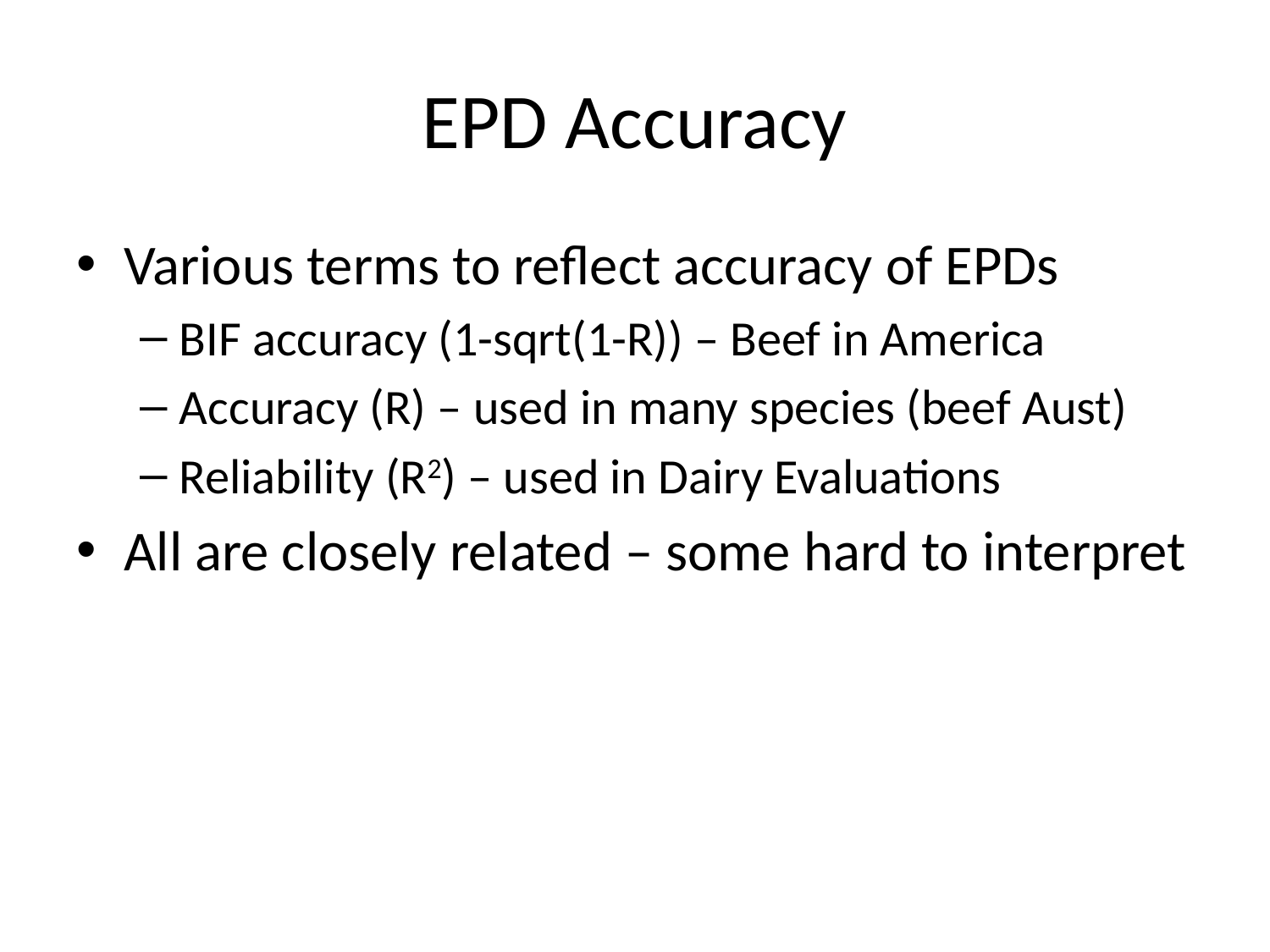

# EPD Accuracy
Various terms to reflect accuracy of EPDs
BIF accuracy (1-sqrt(1-R)) – Beef in America
Accuracy (R) – used in many species (beef Aust)
Reliability (R2) – used in Dairy Evaluations
All are closely related – some hard to interpret